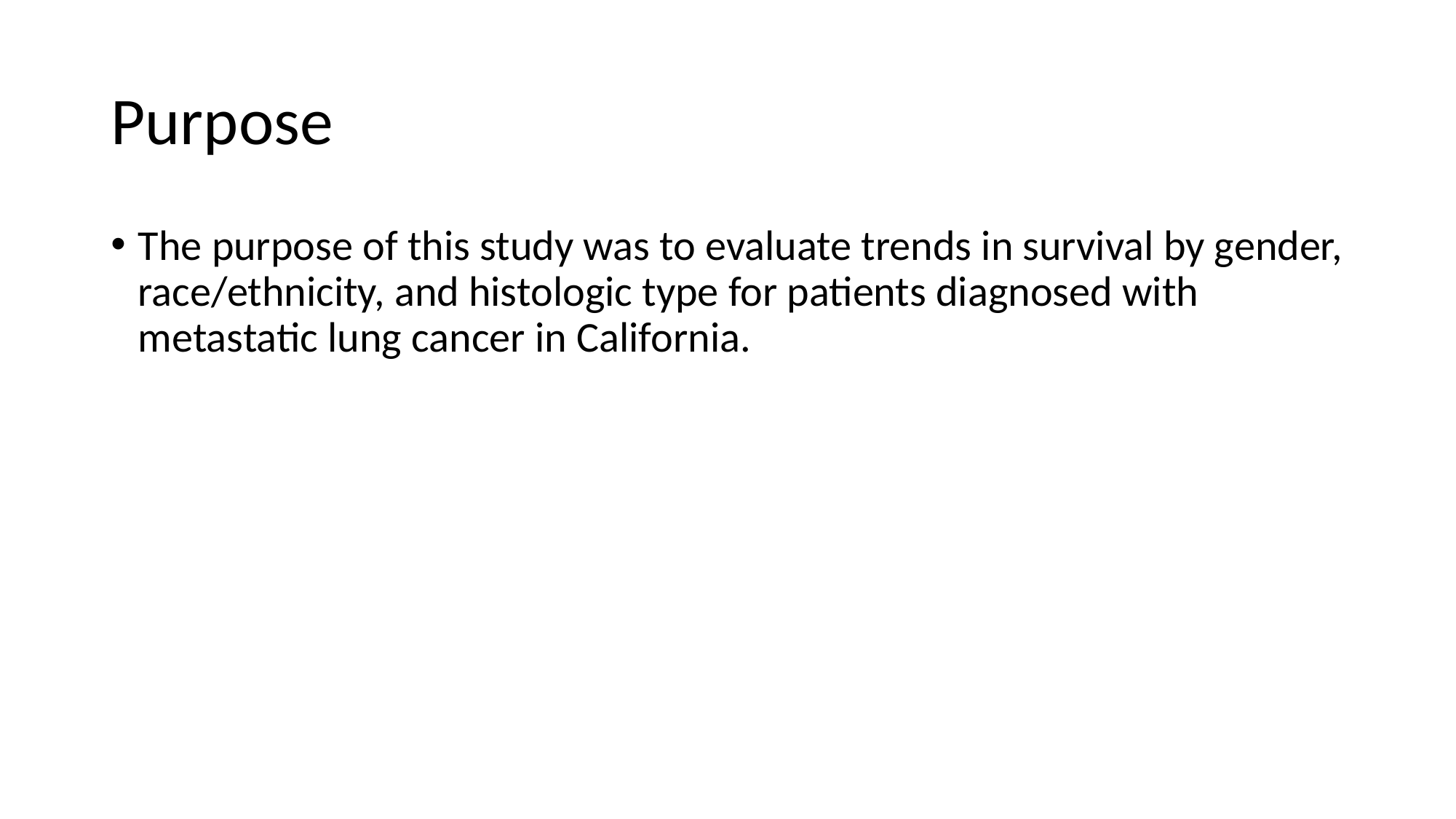

# Purpose
The purpose of this study was to evaluate trends in survival by gender, race/ethnicity, and histologic type for patients diagnosed with metastatic lung cancer in California.